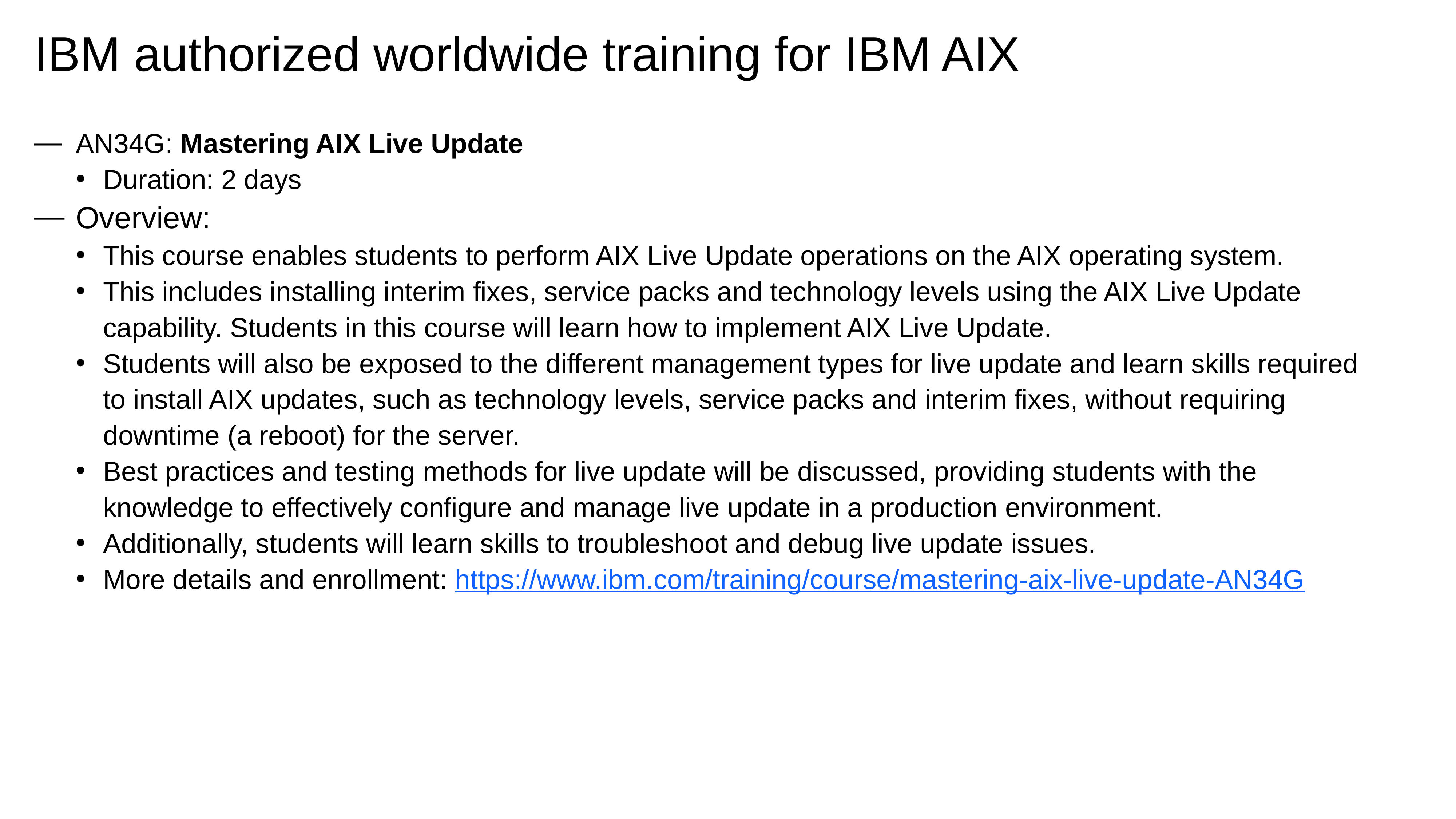

# IBM authorized worldwide training for IBM AIX
AN34G: Mastering AIX Live Update
Duration: 2 days
Overview:
This course enables students to perform AIX Live Update operations on the AIX operating system.
This includes installing interim fixes, service packs and technology levels using the AIX Live Update capability. Students in this course will learn how to implement AIX Live Update.
Students will also be exposed to the different management types for live update and learn skills required to install AIX updates, such as technology levels, service packs and interim fixes, without requiring downtime (a reboot) for the server.
Best practices and testing methods for live update will be discussed, providing students with the knowledge to effectively configure and manage live update in a production environment.
Additionally, students will learn skills to troubleshoot and debug live update issues.
More details and enrollment: https://www.ibm.com/training/course/mastering-aix-live-update-AN34G